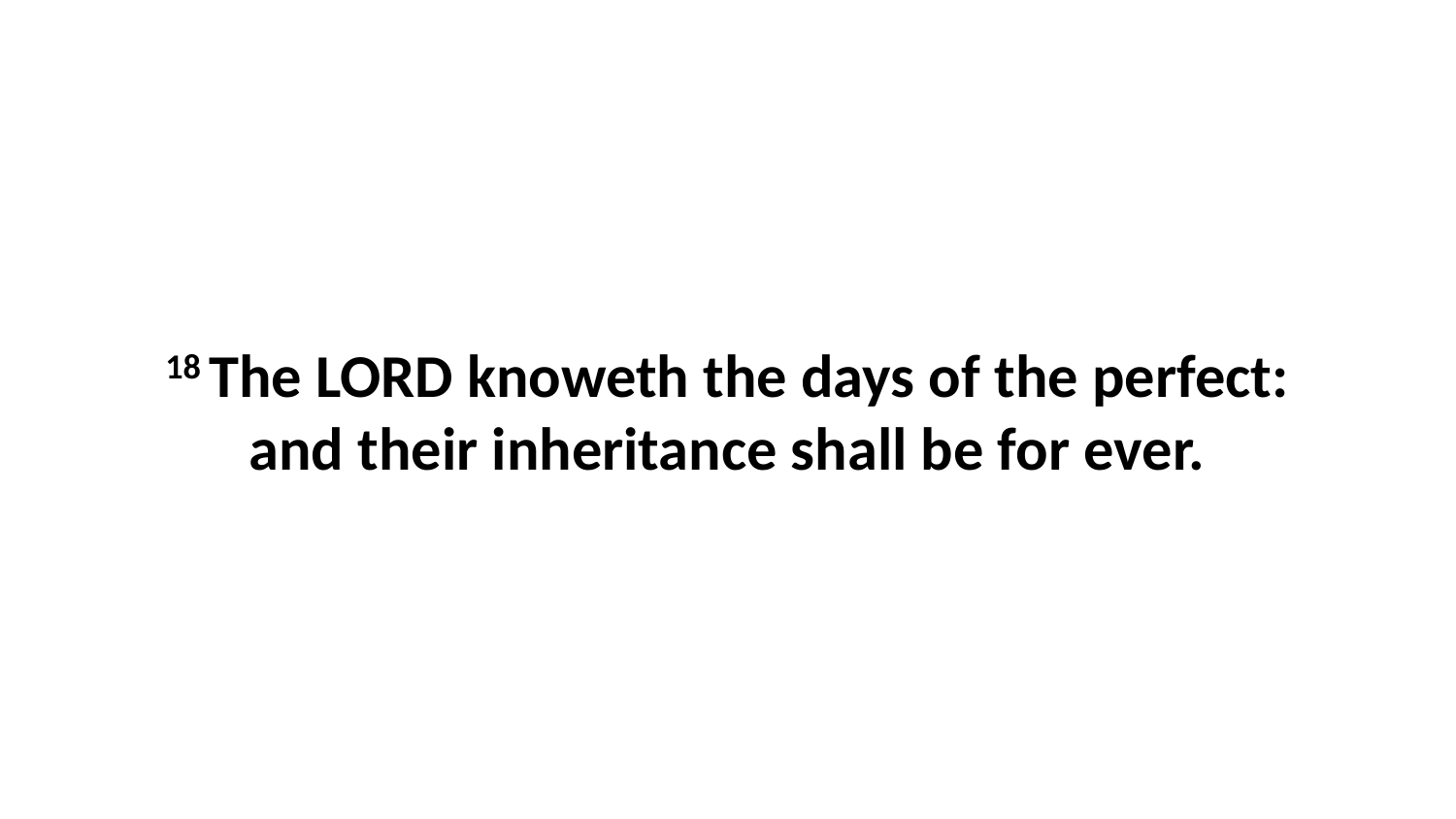

18 The LORD knoweth the days of the perfect: and their inheritance shall be for ever.